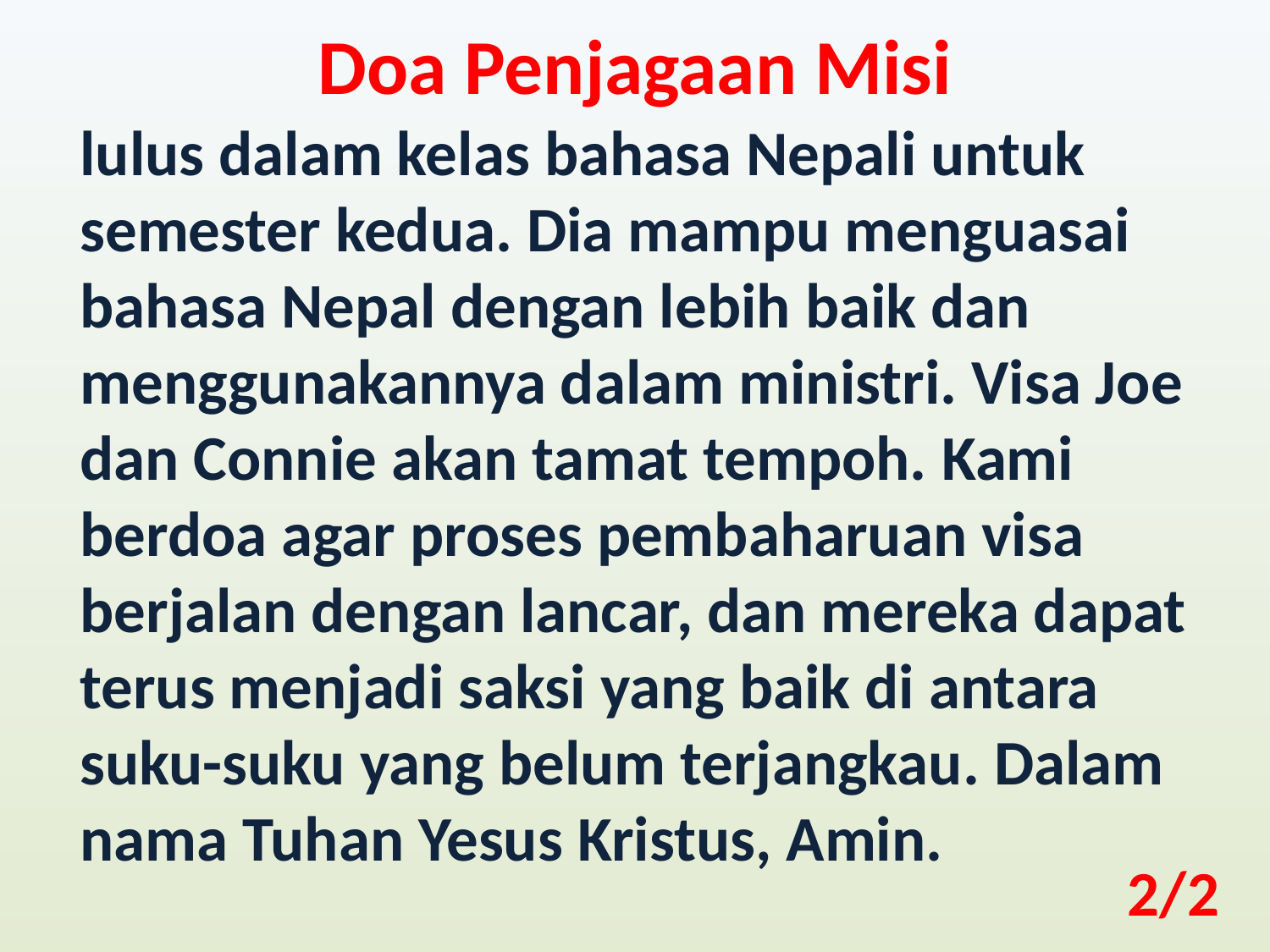

Doa Penjagaan Misi
lulus dalam kelas bahasa Nepali untuk semester kedua. Dia mampu menguasai bahasa Nepal dengan lebih baik dan menggunakannya dalam ministri. Visa Joe dan Connie akan tamat tempoh. Kami berdoa agar proses pembaharuan visa berjalan dengan lancar, dan mereka dapat terus menjadi saksi yang baik di antara suku-suku yang belum terjangkau. Dalam nama Tuhan Yesus Kristus, Amin.
2/2